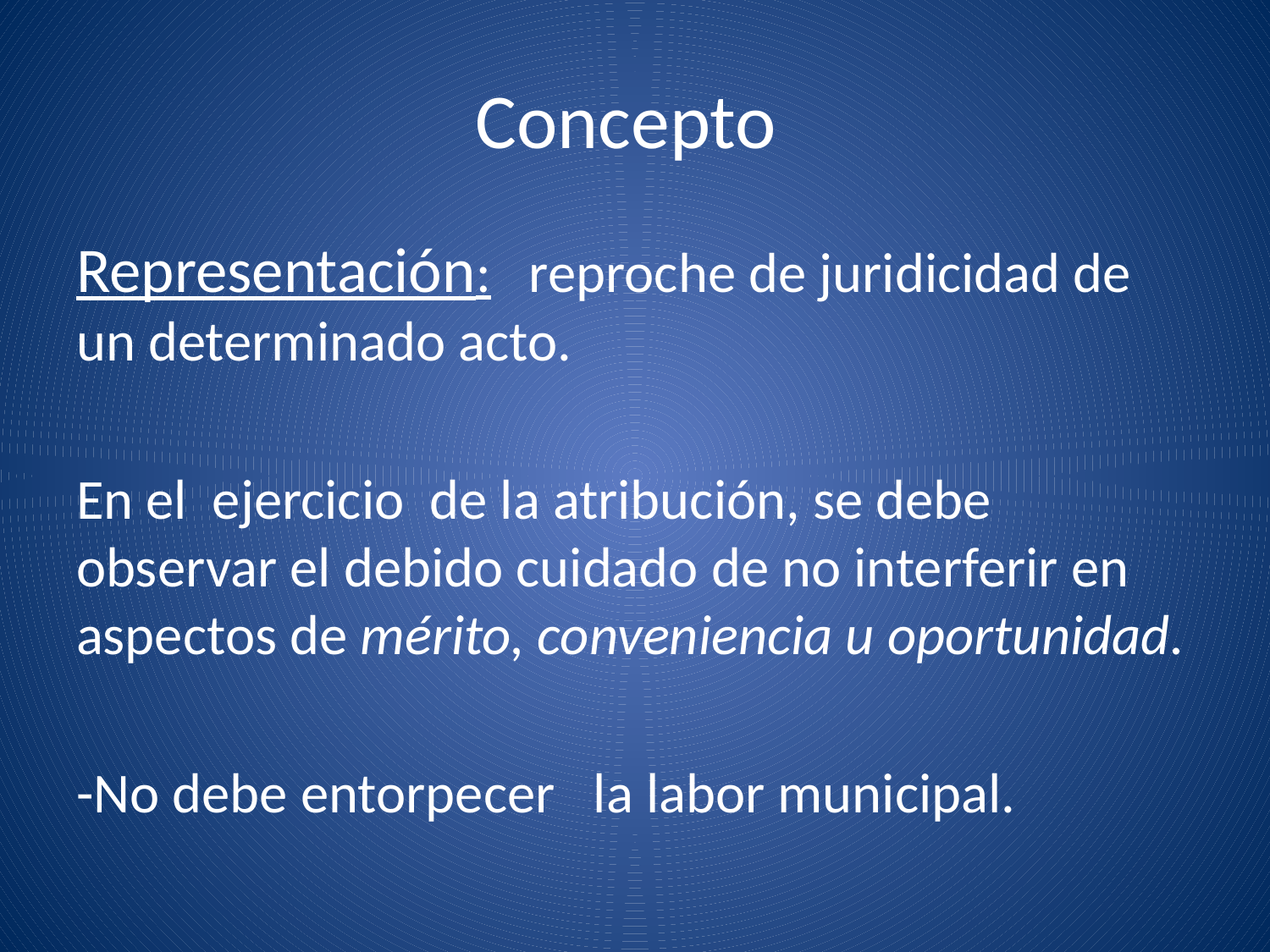

# Concepto
Representación:   reproche de juridicidad de un determinado acto.

En el  ejercicio  de la atribución, se debe observar el debido cuidado de no interferir en aspectos de mérito, conveniencia u oportunidad.

-No debe entorpecer   la labor municipal.